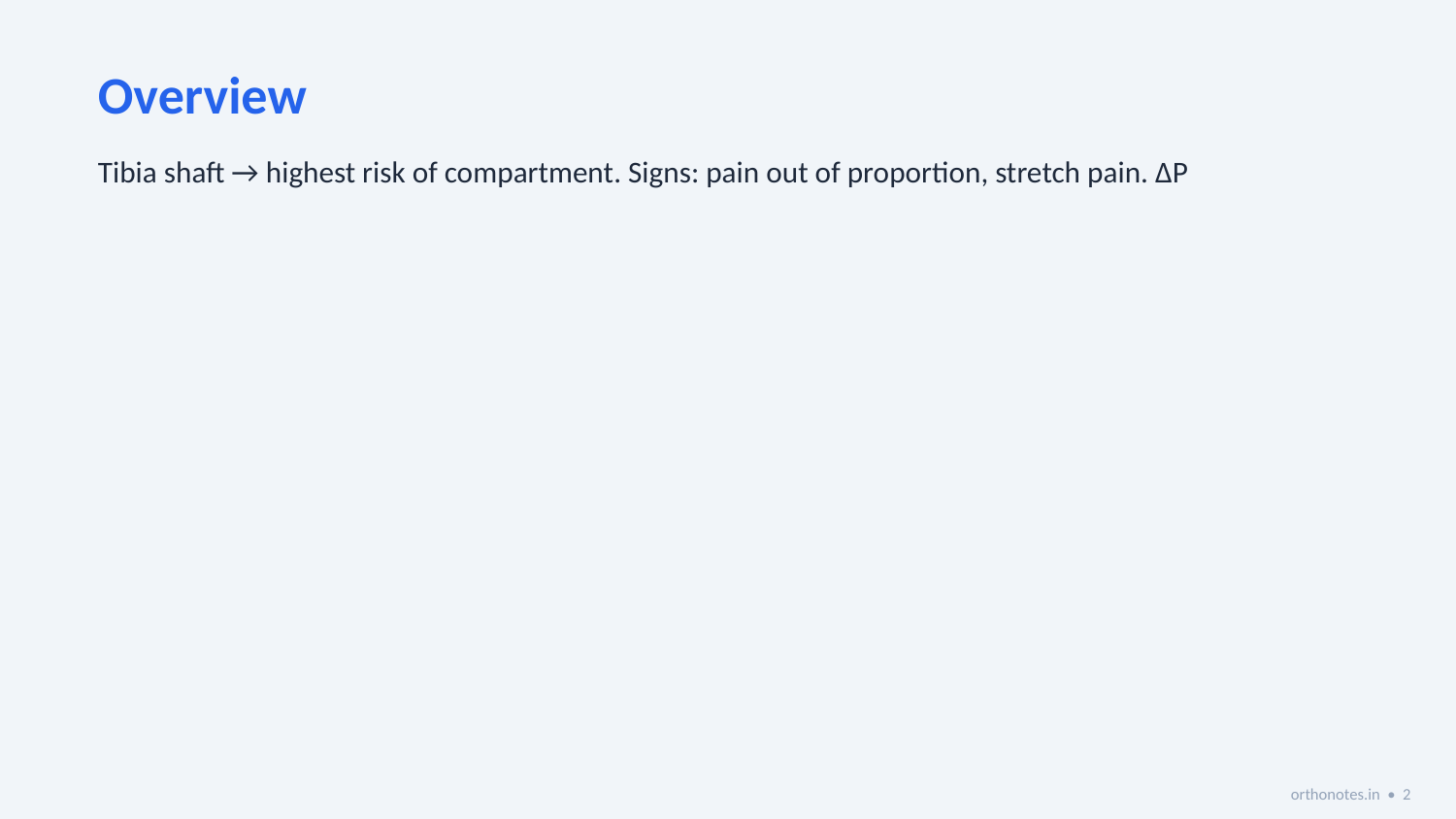

Overview
Tibia shaft → highest risk of compartment. Signs: pain out of proportion, stretch pain. ΔP
orthonotes.in  •  2